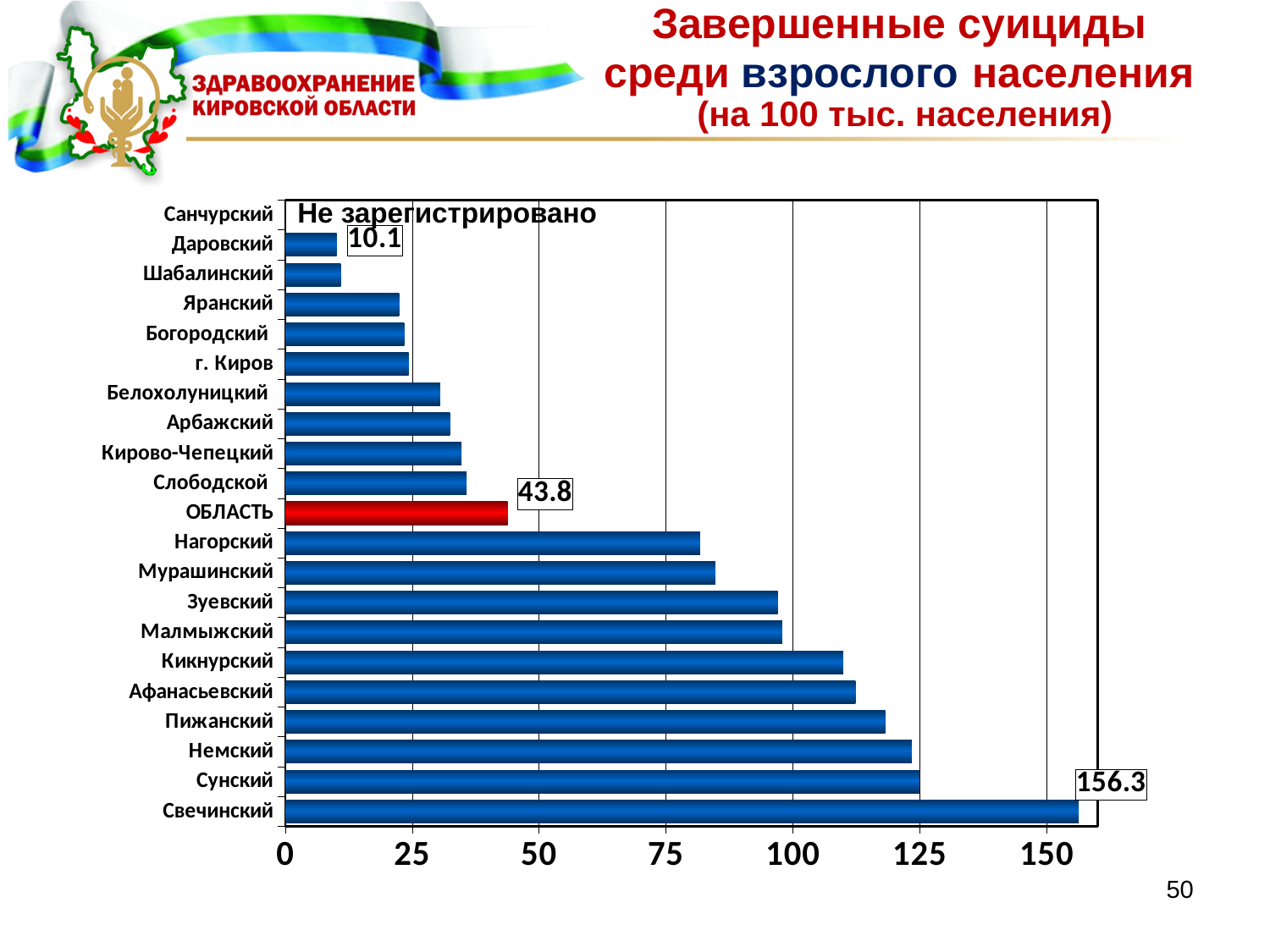

# Завершенные суициды среди взрослого населения (на 100 тыс. населения)
Не зарегистрировано

### Chart

| Category |  |
|---|---|
| Свечинский | 156.3 |
| Сунский | 124.9 |
| Немский | 123.4 |
| Пижанский | 118.2 |
| Афанасьевский | 112.3 |
| Кикнурский | 109.9 |
| Малмыжский | 97.9 |
| Зуевский | 97.0 |
| Мурашинский | 84.7 |
| Нагорский | 81.7 |
| ОБЛАСТЬ | 43.8 |
| Слободской  | 35.7 |
| Кирово-Чепецкий | 34.7 |
| Арбажский | 32.4 |
| Белохолуницкий  | 30.5 |
| г. Киров | 24.3 |
| Богородский  | 23.4 |
| Яранский | 22.4 |
| Шабалинский | 10.9 |
| Даровский | 10.1 |
| Санчурский | 0.0 |
50